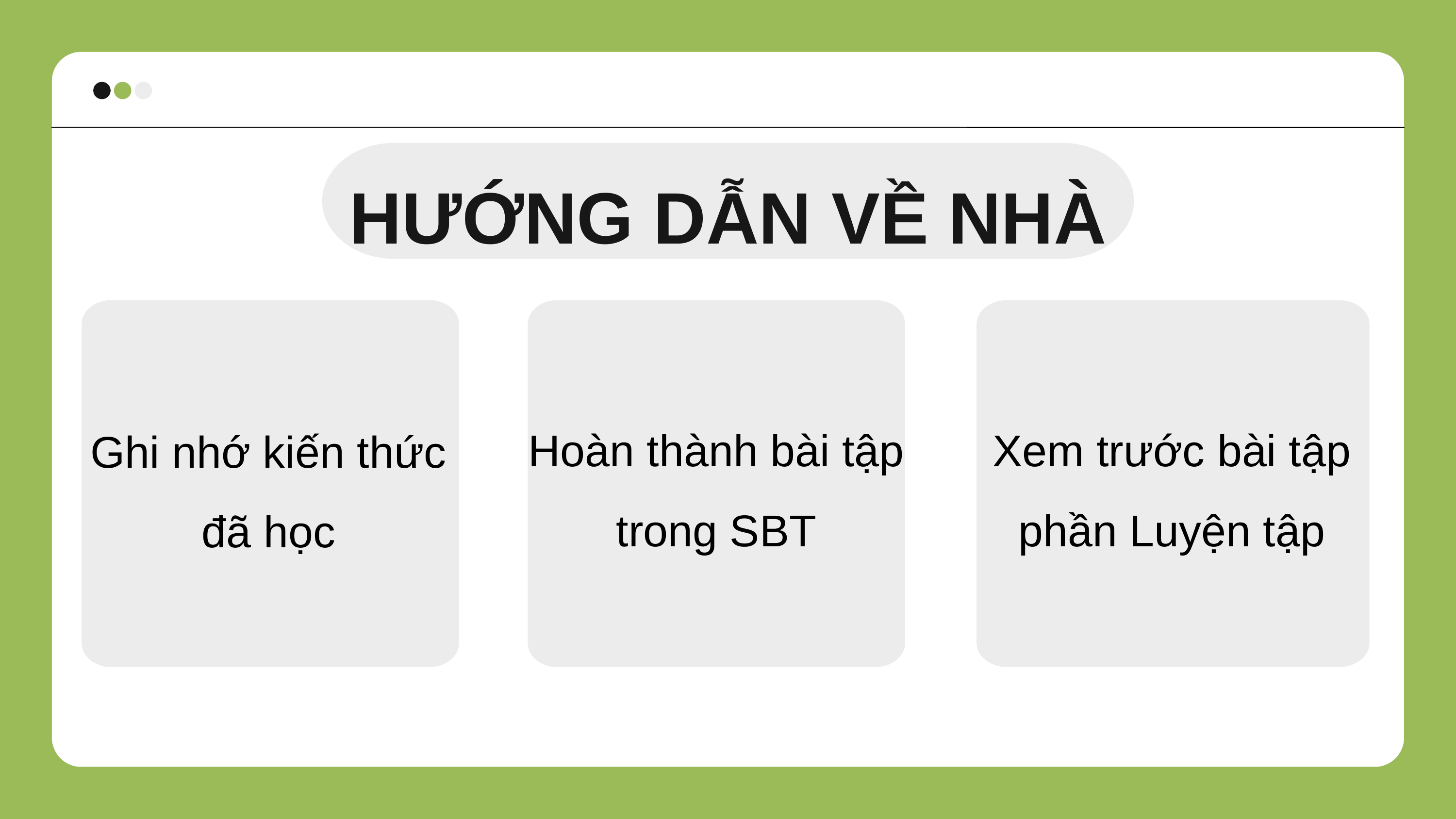

HƯỚNG DẪN VỀ NHÀ

Hoàn thành bài tập trong SBT
Xem trước bài tập phần Luyện tập
Ghi nhớ kiến thức đã học